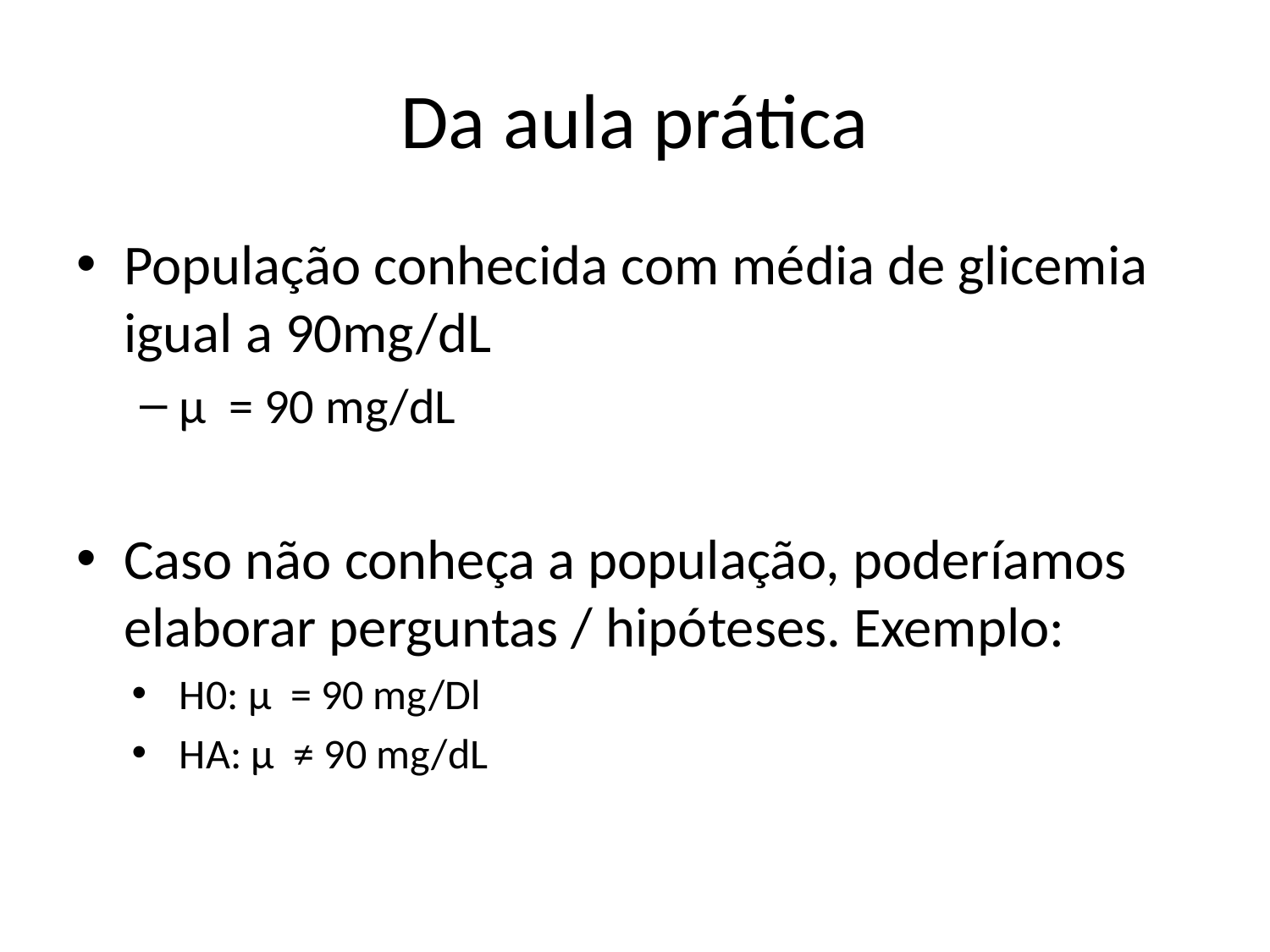

# Da aula prática
População conhecida com média de glicemia igual a 90mg/dL
μ  = 90 mg/dL

Caso não conheça a população, poderíamos elaborar perguntas / hipóteses. Exemplo:
H0: μ  = 90 mg/Dl
HA: μ  ≠ 90 mg/dL